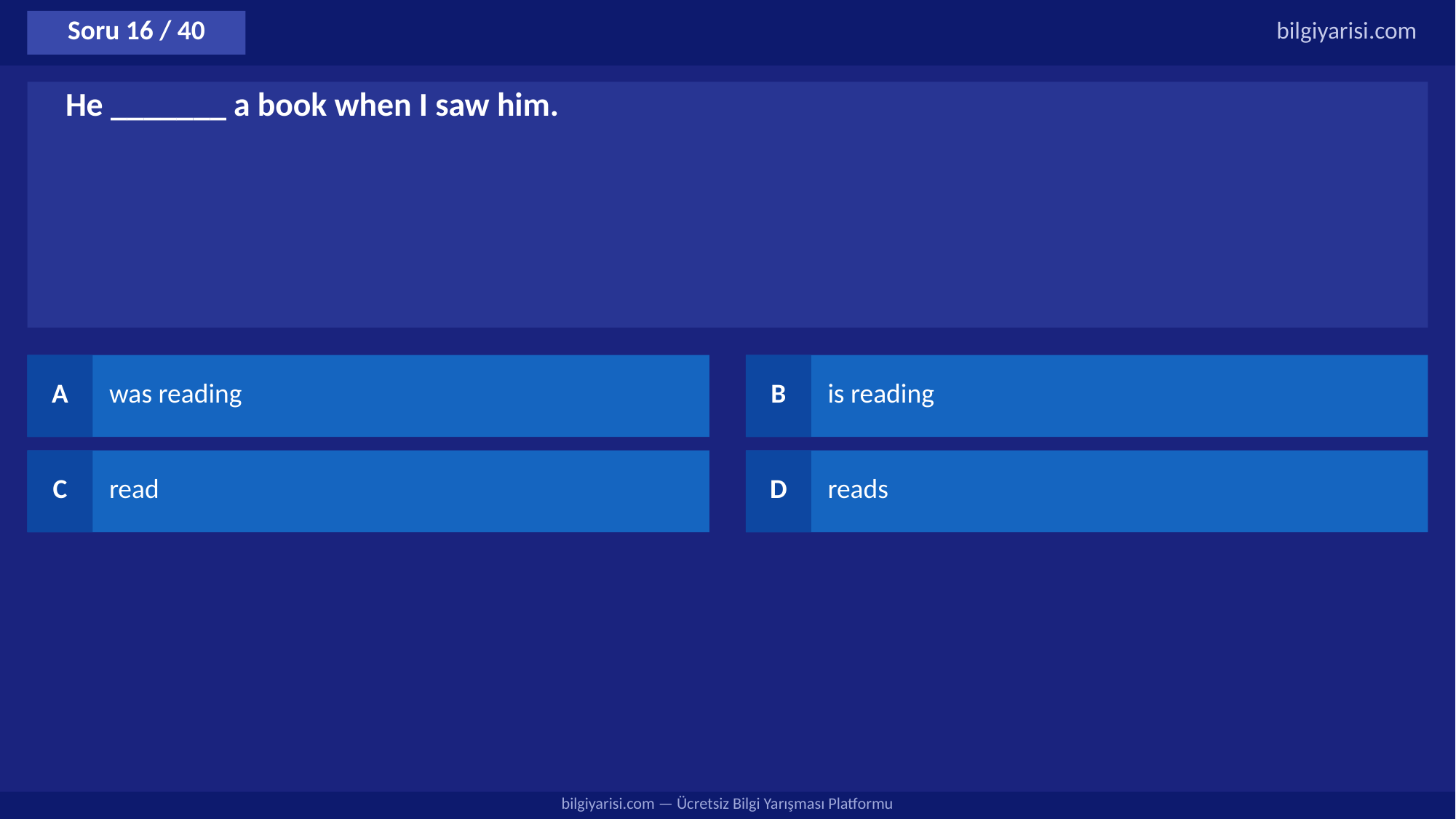

Soru 16 / 40
bilgiyarisi.com

He _______ a book when I saw him.

A
was reading

B
is reading

C
read

D
reads
bilgiyarisi.com — Ücretsiz Bilgi Yarışması Platformu